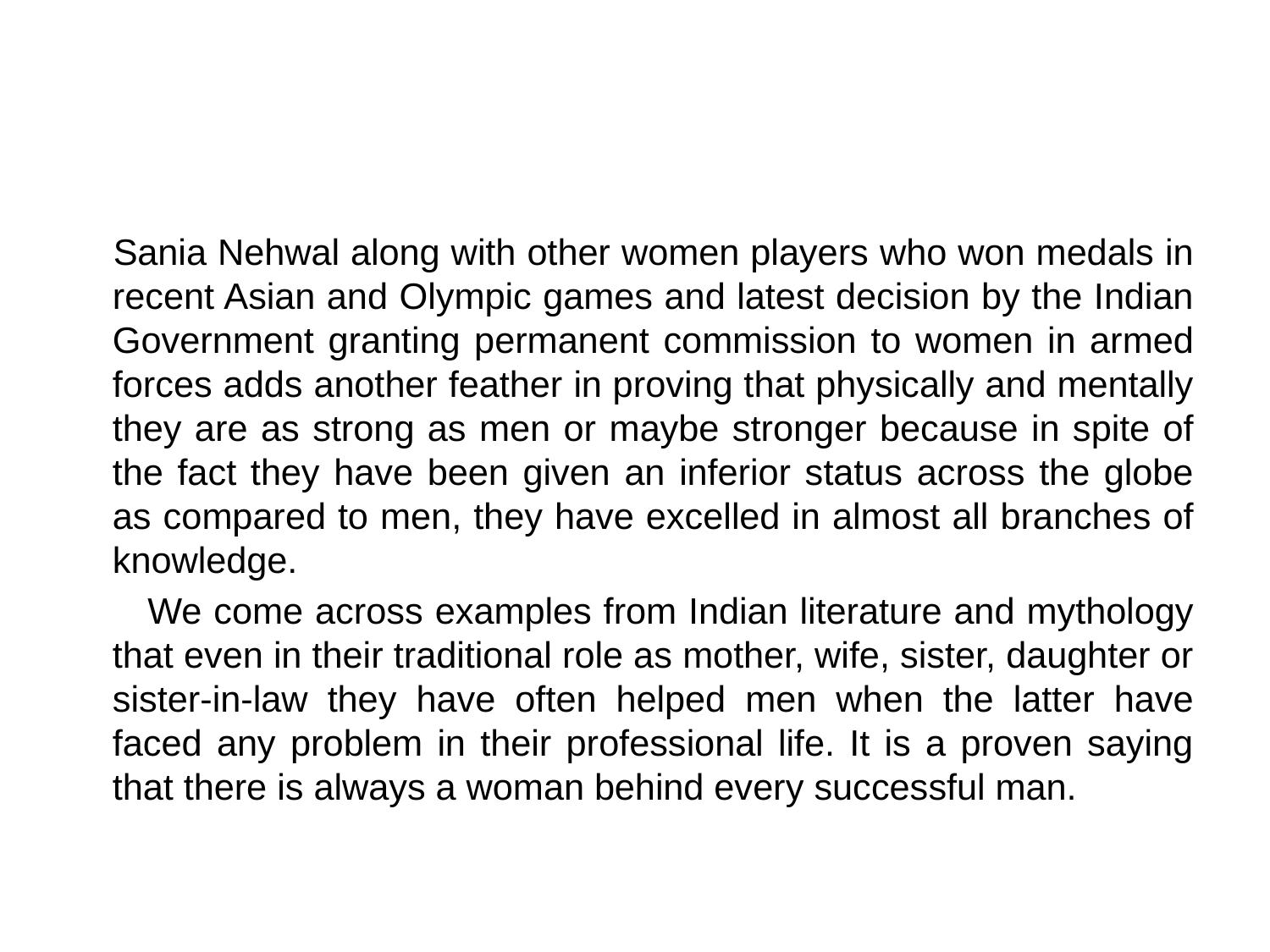

#
    Sania Nehwal along with other women players who won medals in recent Asian and Olympic games and latest decision by the Indian Government granting permanent commission to women in armed forces adds another feather in proving that physically and mentally they are as strong as men or maybe stronger because in spite of the fact they have been given an inferior status across the globe as compared to men, they have excelled in almost all branches of knowledge.
      We come across examples from Indian literature and mythology that even in their traditional role as mother, wife, sister, daughter or sister-in-law they have often helped men when the latter have faced any problem in their professional life. It is a proven saying that there is always a woman behind every successful man.